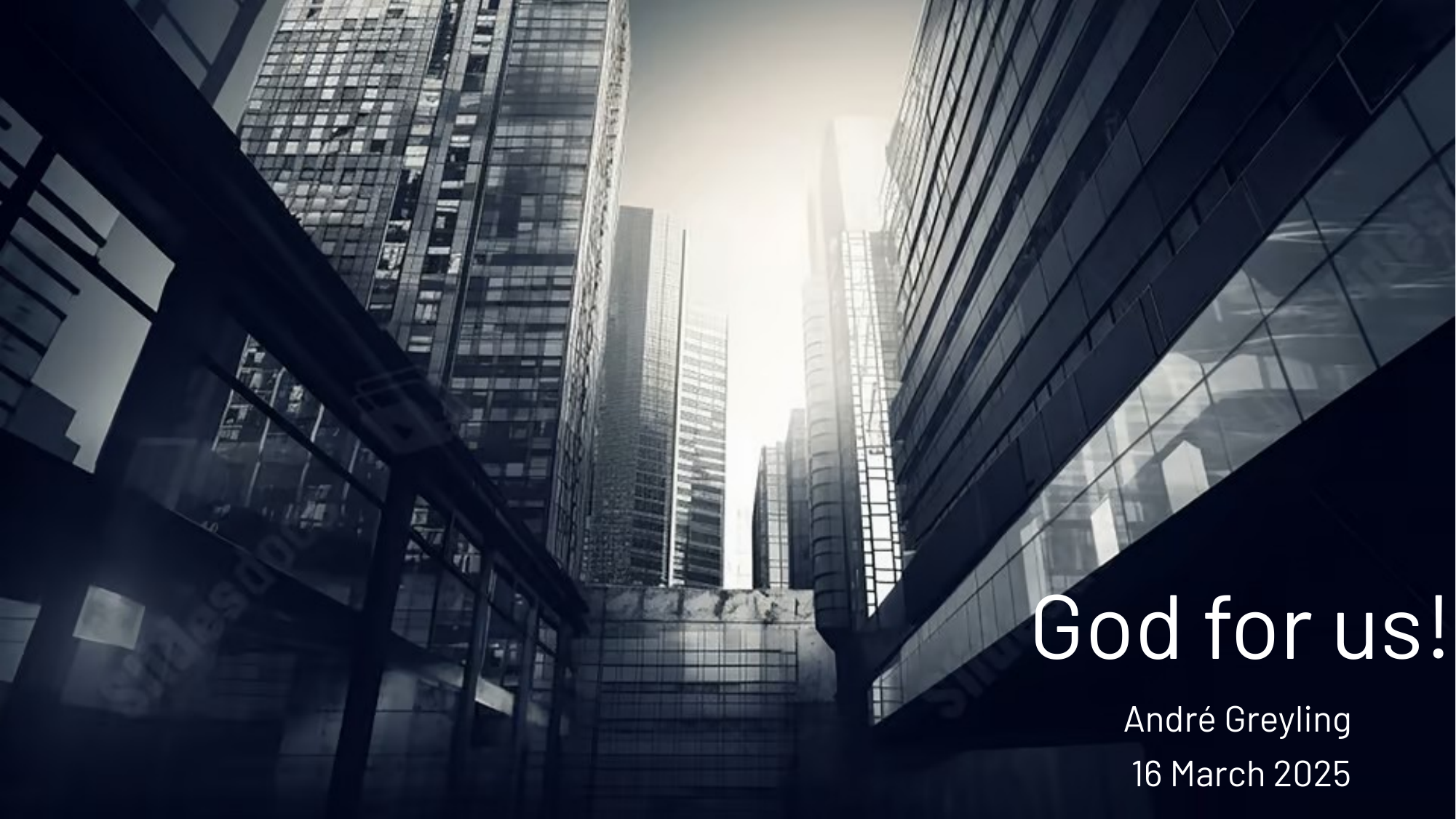

# God for us!
André Greyling
16 March 2025